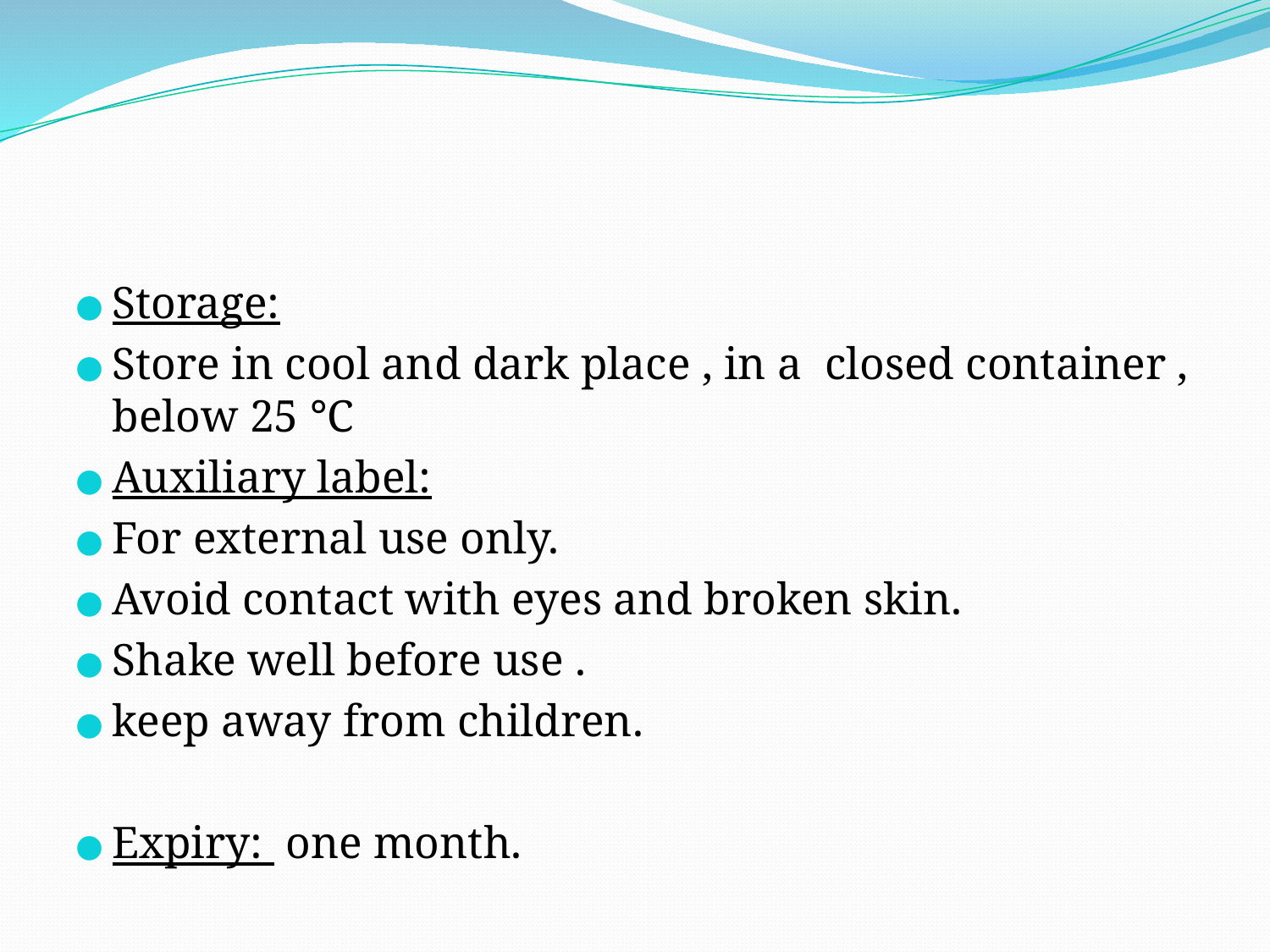

#
Storage:
Store in cool and dark place , in a  closed container , below 25 °C
Auxiliary label:
For external use only.
Avoid contact with eyes and broken skin.
Shake well before use .
keep away from children.

Expiry:  one month.